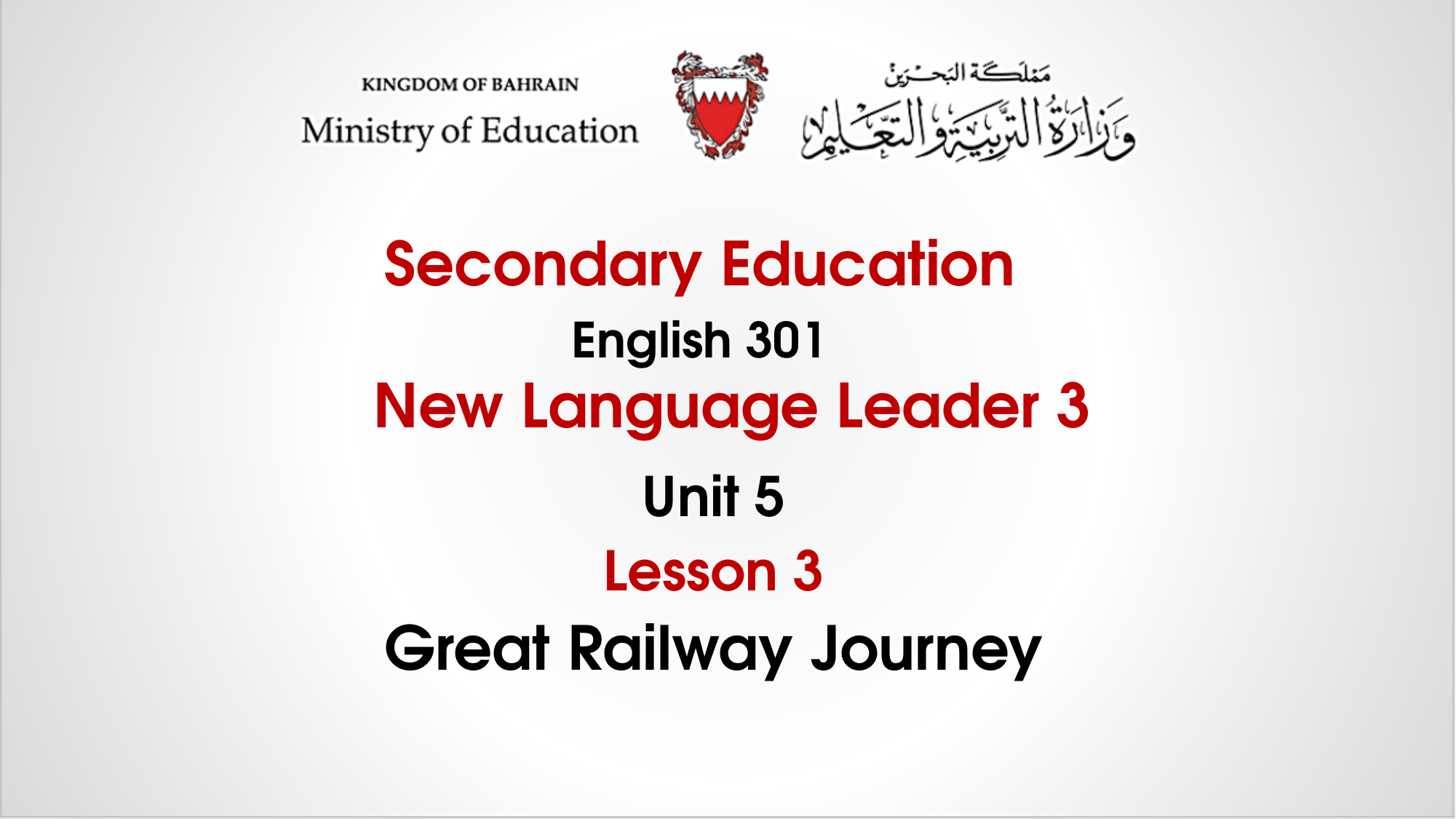

Secondary Education
English 301
# New Language Leader 3
Unit 5
Lesson 3
Great Railway Journey